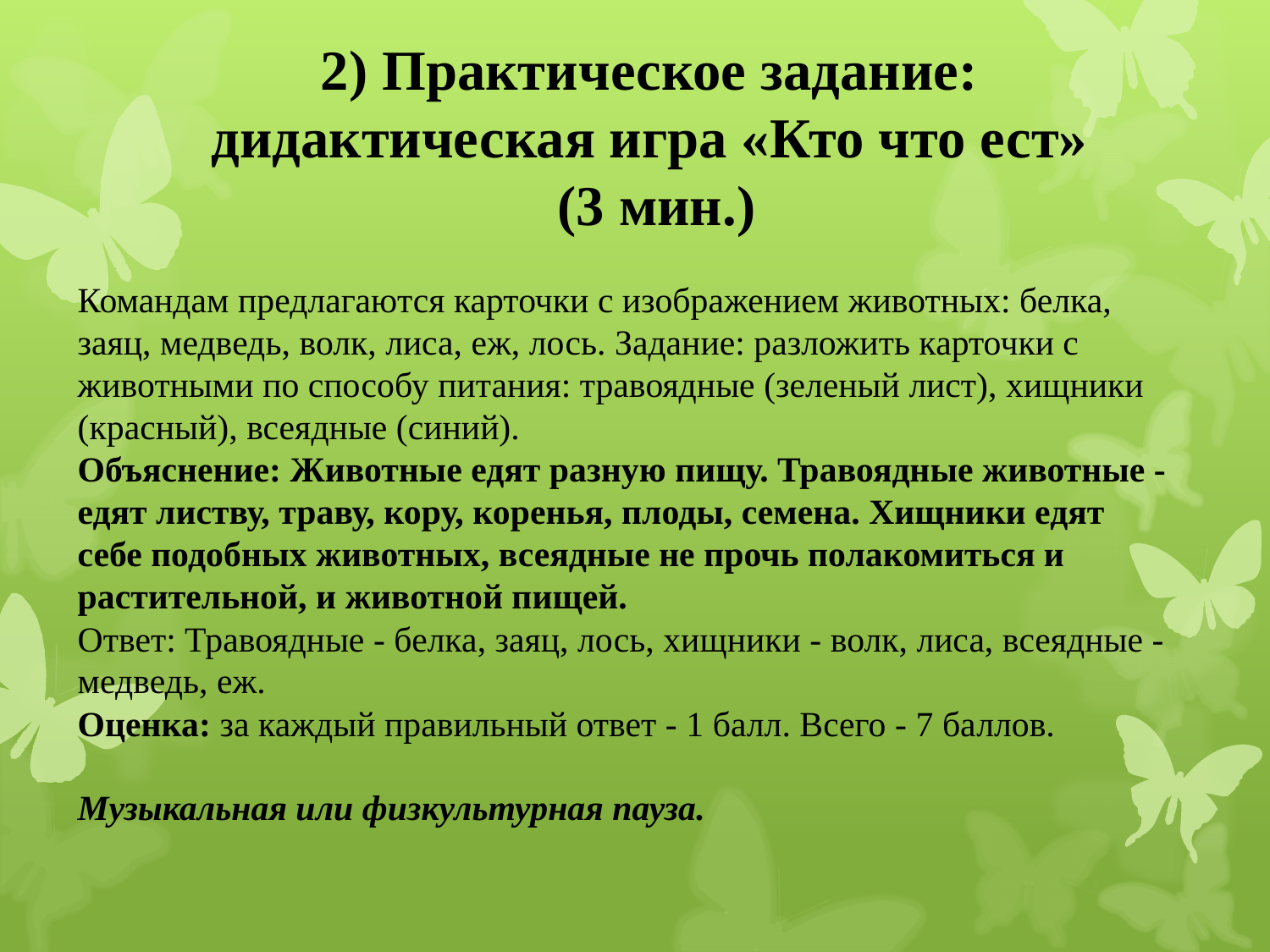

# 2) Практическое задание: дидактическая игра «Кто что ест» (3 мин.)
Командам предлагаются карточки с изображением животных: белка, заяц, медведь, волк, лиса, еж, лось. Задание: разложить карточки с животными по способу питания: травоядные (зеленый лист), хищники (красный), всеядные (синий).
Объяснение: Животные едят разную пищу. Травоядные животные - едят листву, траву, кору, коренья, плоды, семена. Хищники едят себе подобных животных, всеядные не прочь полакомиться и растительной, и животной пищей.
Ответ: Травоядные - белка, заяц, лось, хищники - волк, лиса, всеядные - медведь, еж.
Оценка: за каждый правильный ответ - 1 балл. Всего - 7 баллов.

Музыкальная или физкультурная пауза.